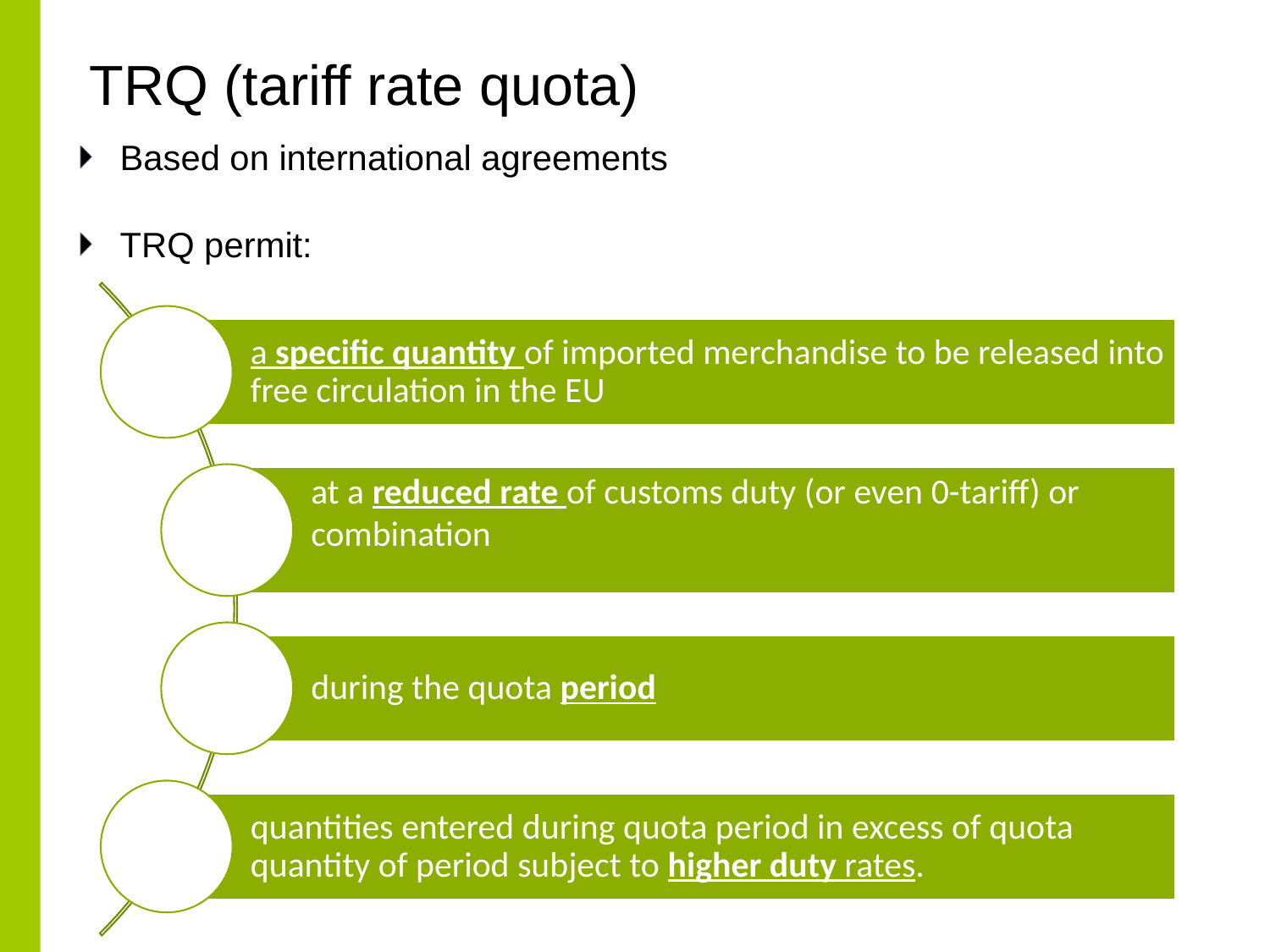

# TRQ (tariff rate quota)
Based on international agreements

TRQ permit:

a specific quantity of imported merchandise to be released into free circulation in the EU
at a reduced rate of customs duty (or even 0-tariff) or combination

during the quota period
quantities entered during quota period in excess of quota quantity of period subject to higher duty rates.